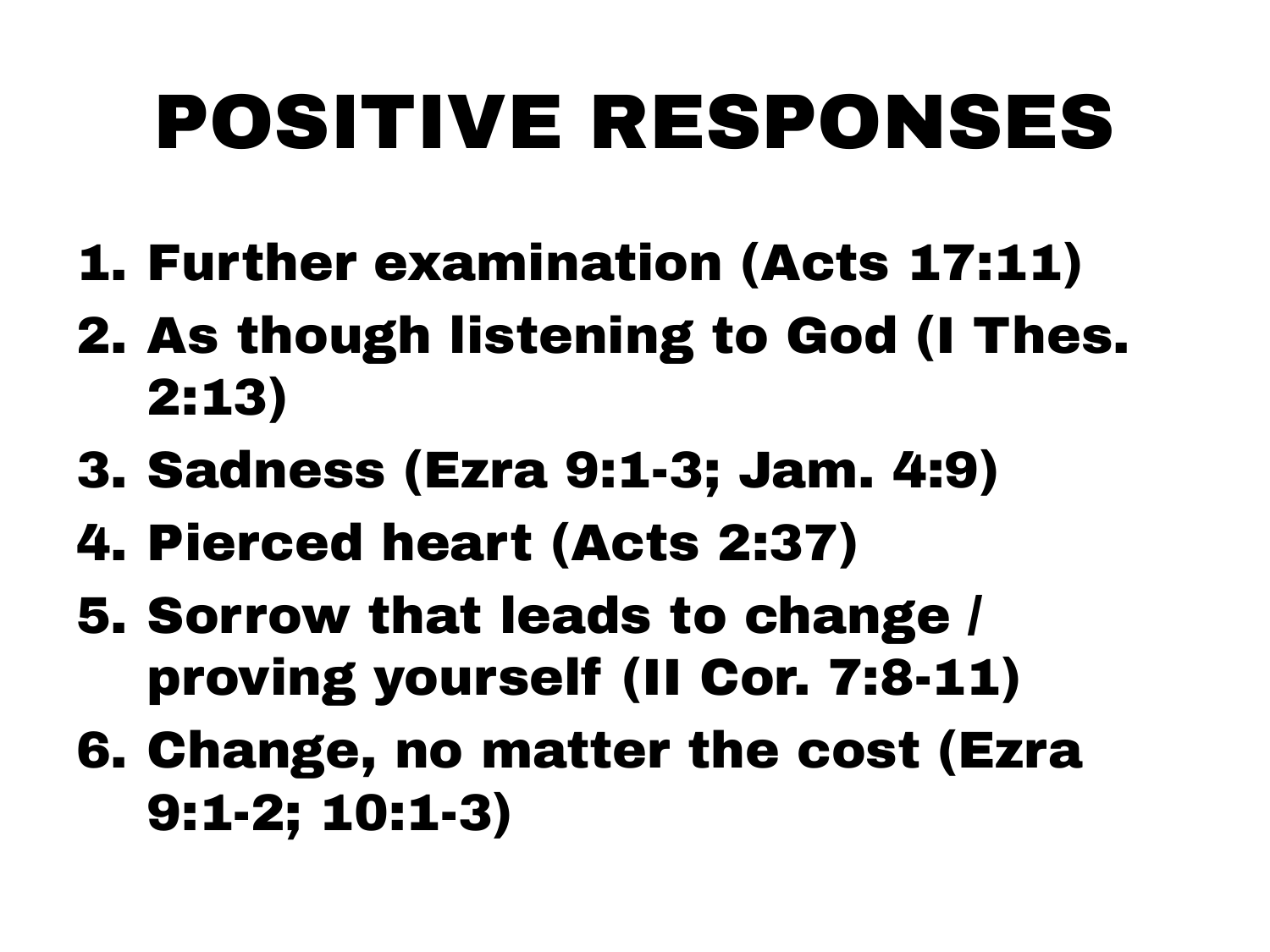

# POSITIVE RESPONSES
Further examination (Acts 17:11)
As though listening to God (I Thes. 2:13)
Sadness (Ezra 9:1-3; Jam. 4:9)
Pierced heart (Acts 2:37)
Sorrow that leads to change / proving yourself (II Cor. 7:8-11)
Change, no matter the cost (Ezra 9:1-2; 10:1-3)